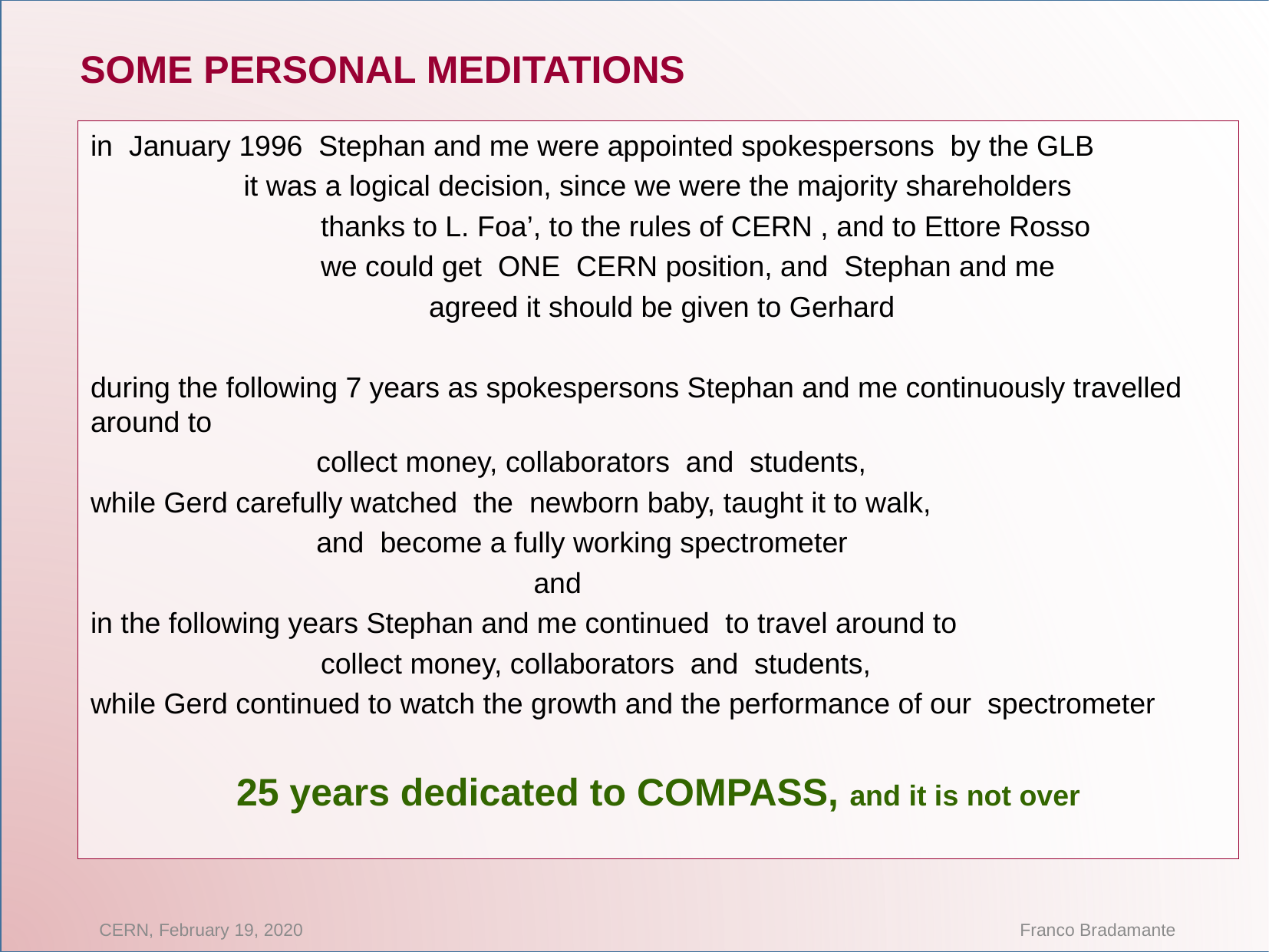

SOME PERSONAL MEDITATIONS
in  January 1996  Stephan and me were appointed spokespersons  by the GLB
                   it was a logical decision, since we were the majority shareholders
                   	thanks to L. Foa’, to the rules of CERN , and to Ettore Rosso
                       	we could get  ONE  CERN position, and  Stephan and me
                                          agreed it should be given to Gerhard

during the following 7 years as spokespersons Stephan and me continuously travelled around to
                            collect money, collaborators  and  students,
while Gerd carefully watched  the  newborn baby, taught it to walk,
                            and  become a fully working spectrometer
                                                       and
in the following years Stephan and me continued  to travel around to
 		collect money, collaborators  and  students,
while Gerd continued to watch the growth and the performance of our  spectrometer

25 years dedicated to COMPASS, and it is not over
CERN, February 19, 2020
Franco Bradamante